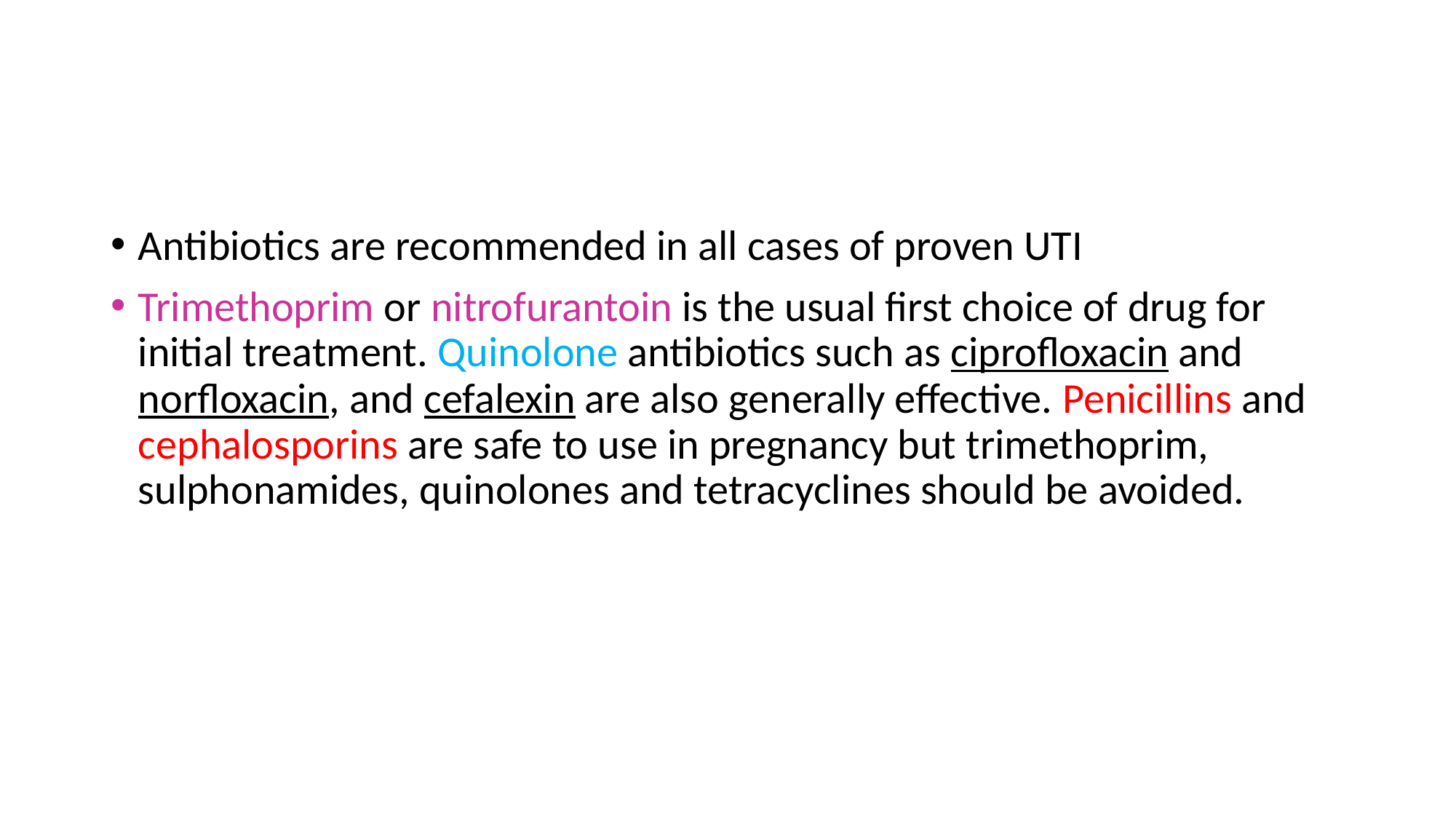

#
Antibiotics are recommended in all cases of proven UTI
Trimethoprim or nitrofurantoin is the usual first choice of drug for initial treatment. Quinolone antibiotics such as ciprofloxacin and norfloxacin, and cefalexin are also generally effective. Penicillins and cephalosporins are safe to use in pregnancy but trimethoprim, sulphonamides, quinolones and tetracyclines should be avoided.